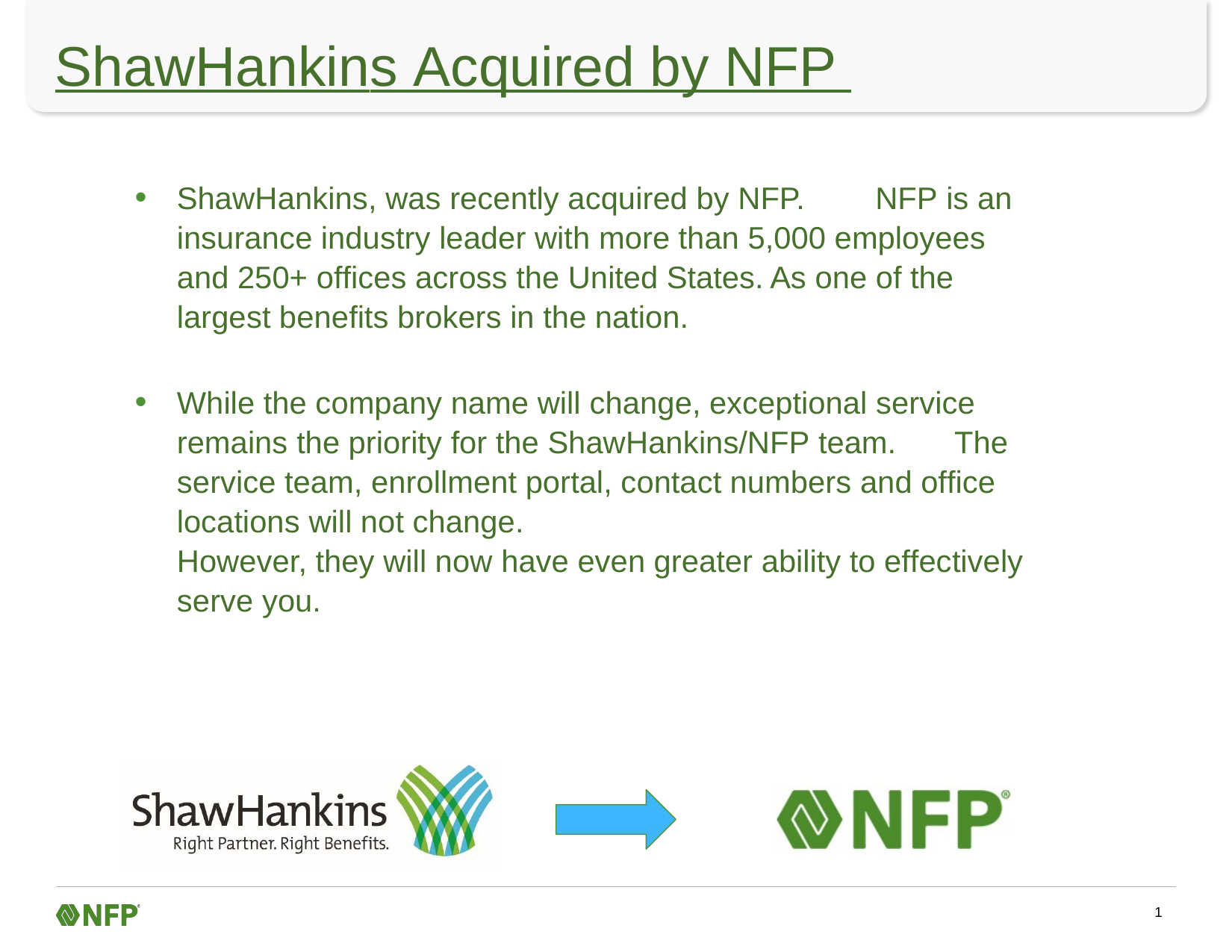

# ShawHankins Acquired by NFP
ShawHankins, was recently acquired by NFP.	NFP is an insurance industry leader with more than 5,000 employees and 250+ offices across the United States.	As one of the largest benefits brokers in the nation.

While the company name will change, exceptional service remains the priority for the ShawHankins/NFP team.	The service team, enrollment portal, contact numbers and office locations will not change.	However, they will now have even greater ability to effectively serve you.

1